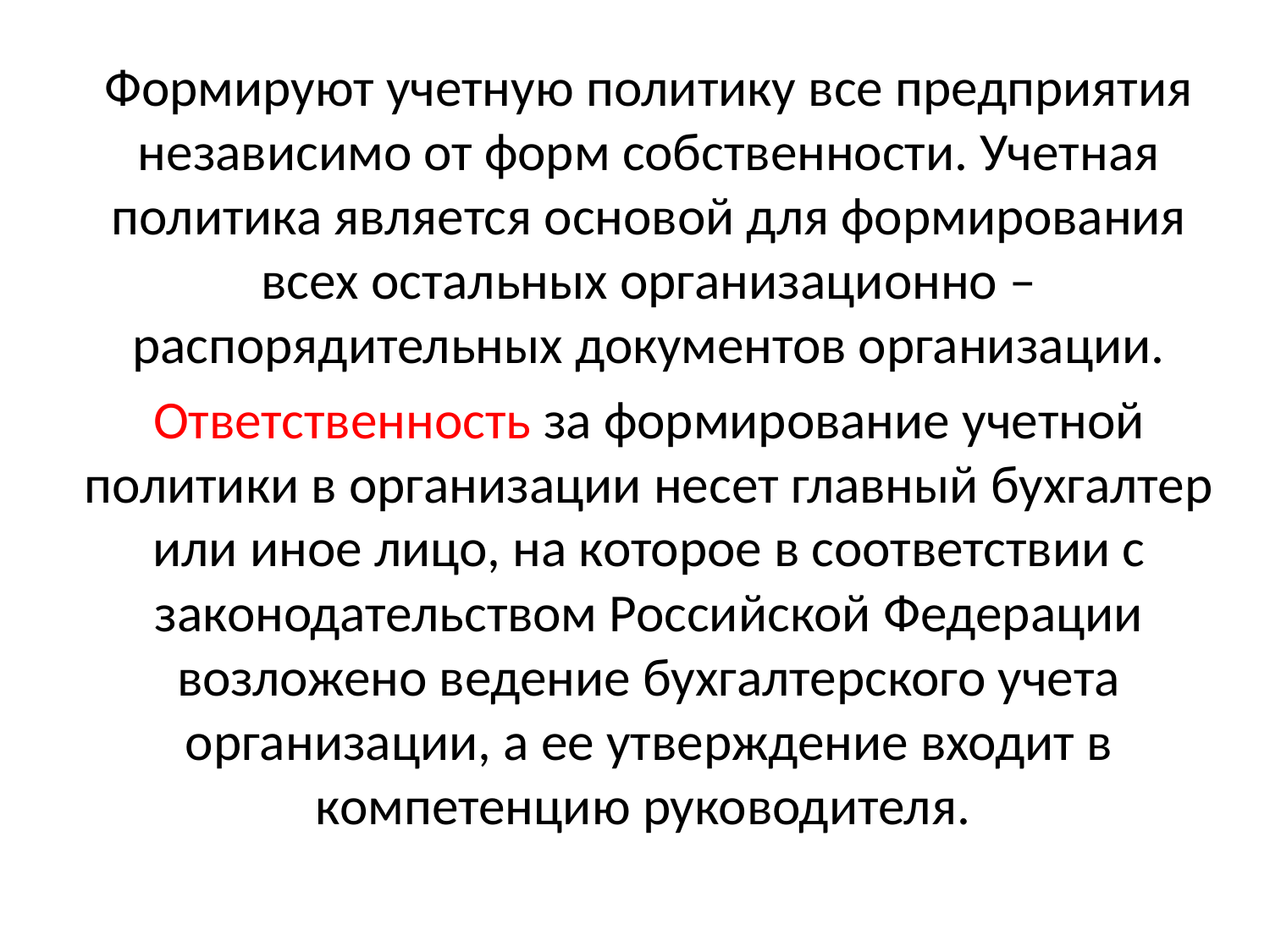

Формируют учетную политику все предприятия независимо от форм собственности. Учетная политика является основой для формирования всех остальных организационно – распорядительных документов организации.
Ответственность за формирование учетной политики в организации несет главный бухгалтер или иное лицо, на которое в соответствии с законодательством Российской Федерации возложено ведение бухгалтерского учета организации, а ее утверждение входит в компетенцию руководителя.